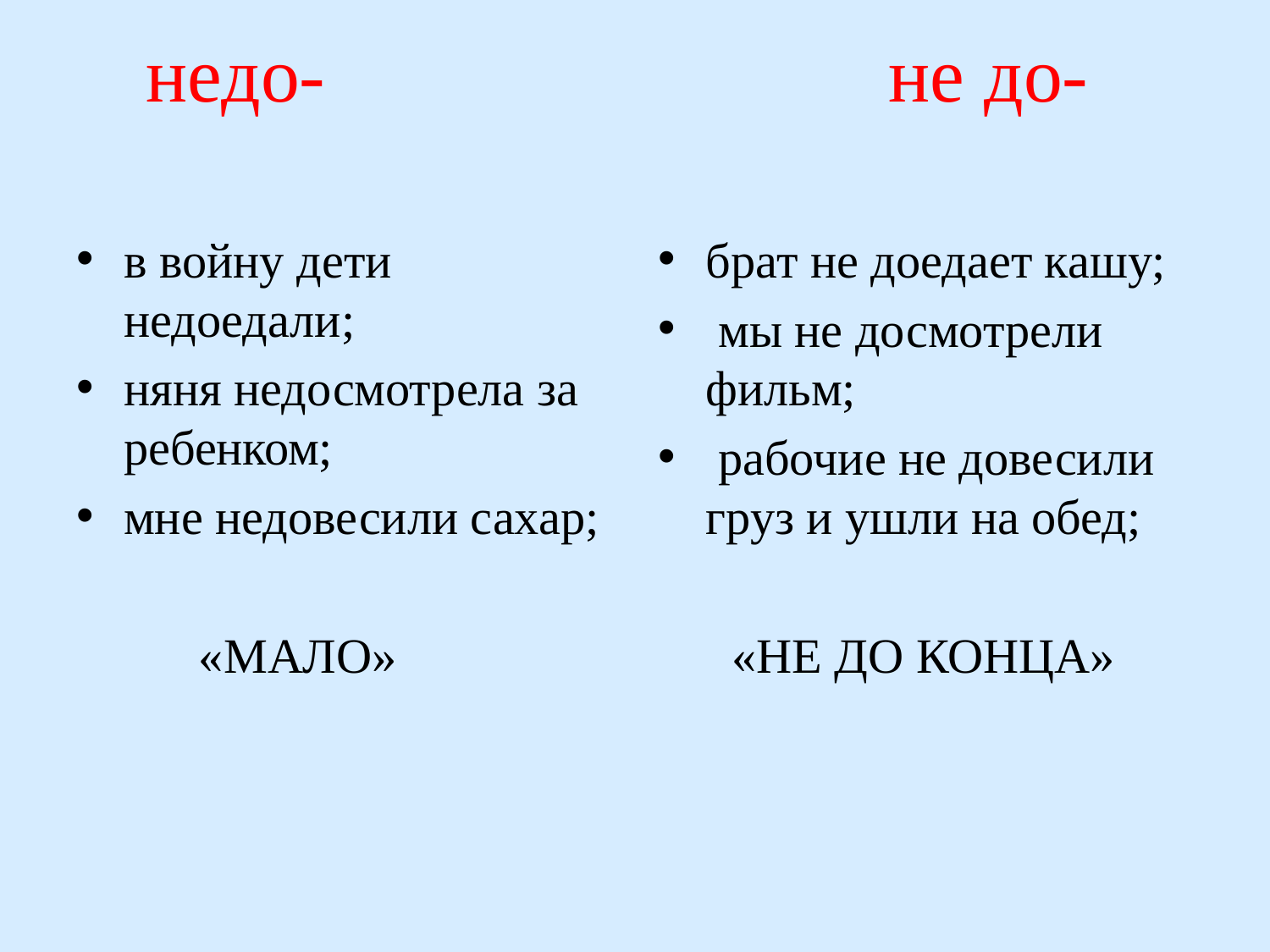

# недо-                             не до-
в войну дети недоедали;
няня недосмотрела за ребенком;
мне недовесили сахар;

          «МАЛО»

брат не доедает кашу;
 мы не досмотрели фильм;
 рабочие не довесили груз и ушли на обед;

      «НЕ ДО КОНЦА»